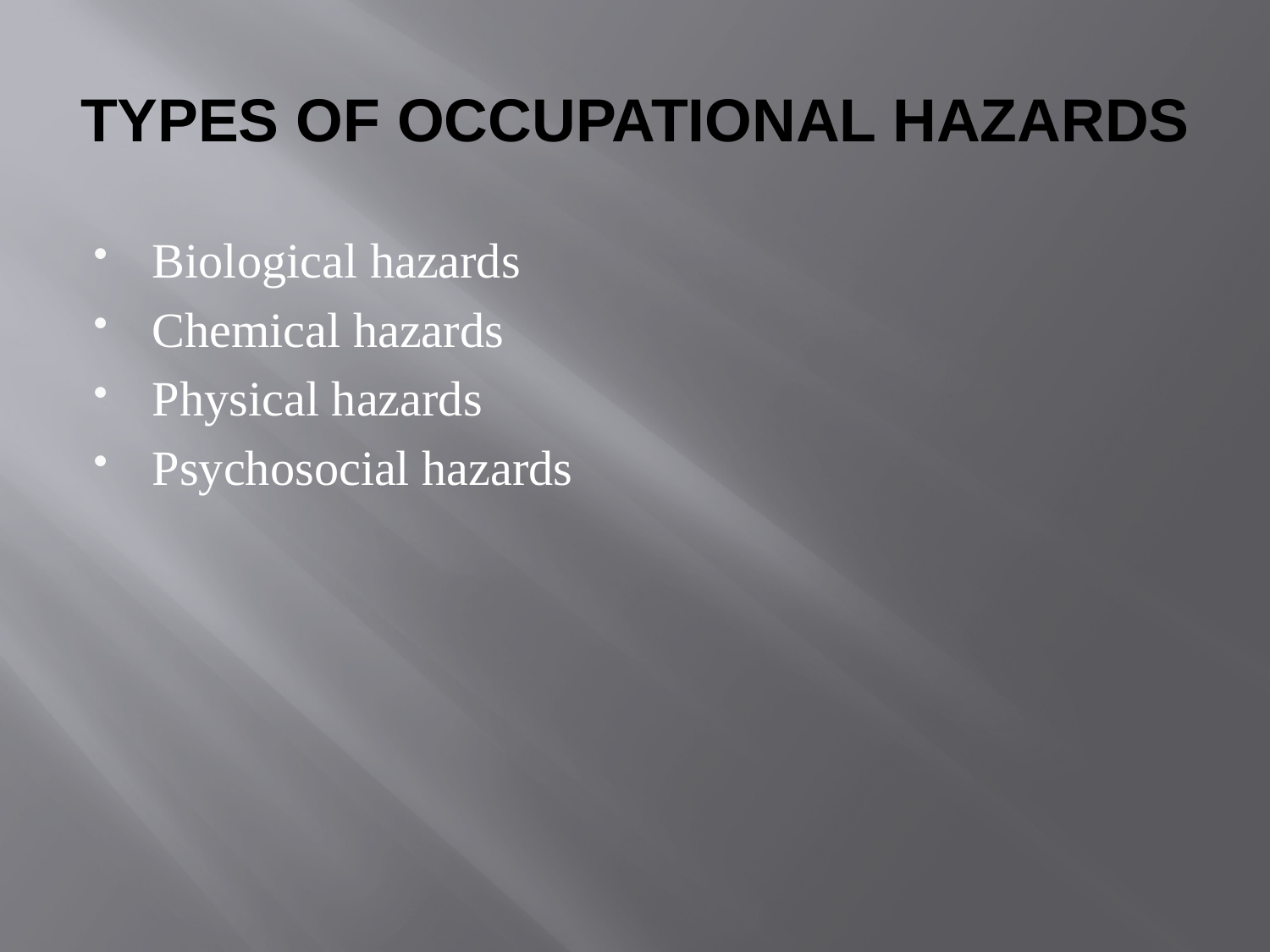

# TYPES OF OCCUPATIONAL HAZARDS
Biological hazards
Chemical hazards
Physical hazards
Psychosocial hazards